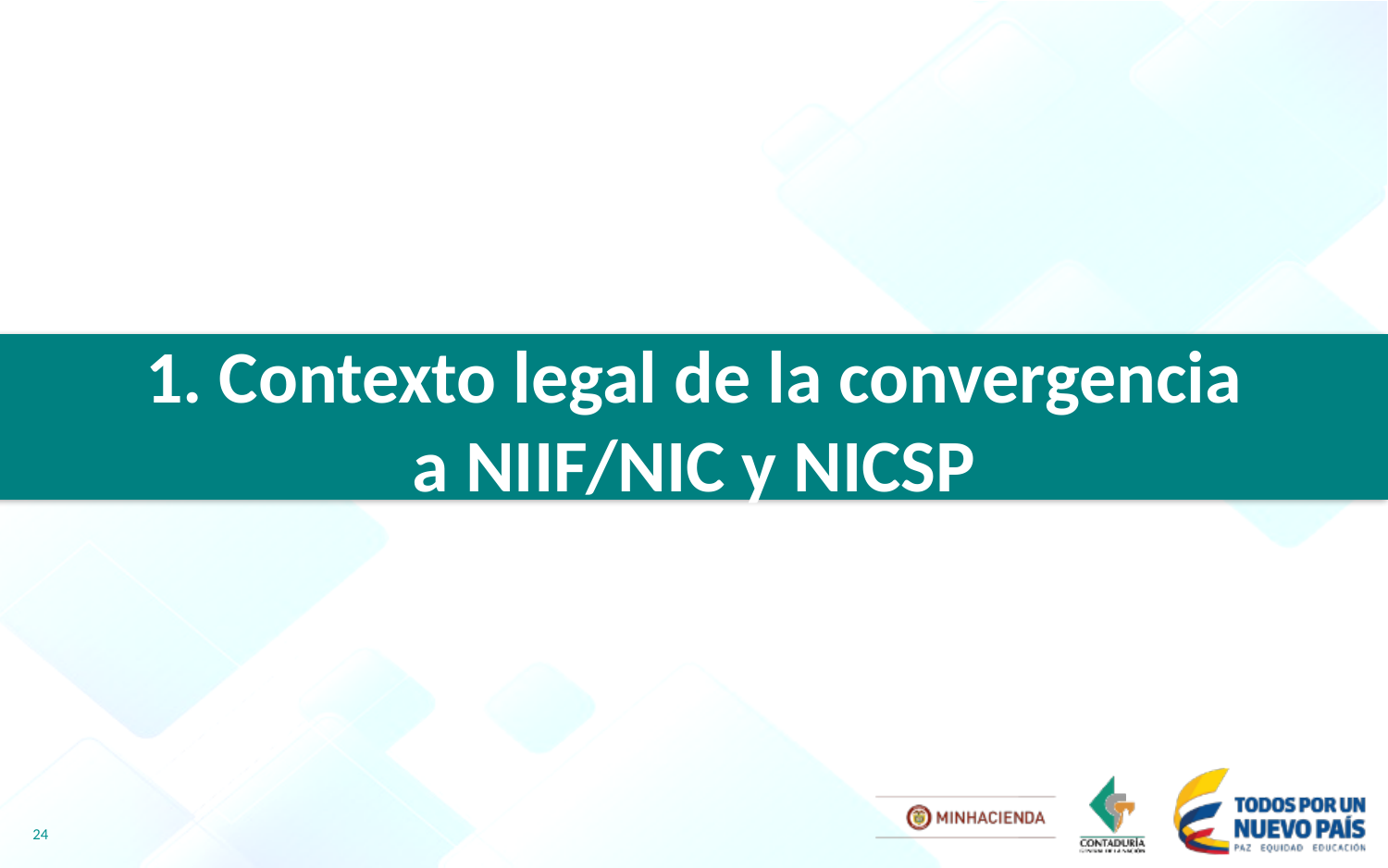

# 1. Contexto legal de la convergencia a NIIF/NIC y NICSP
24